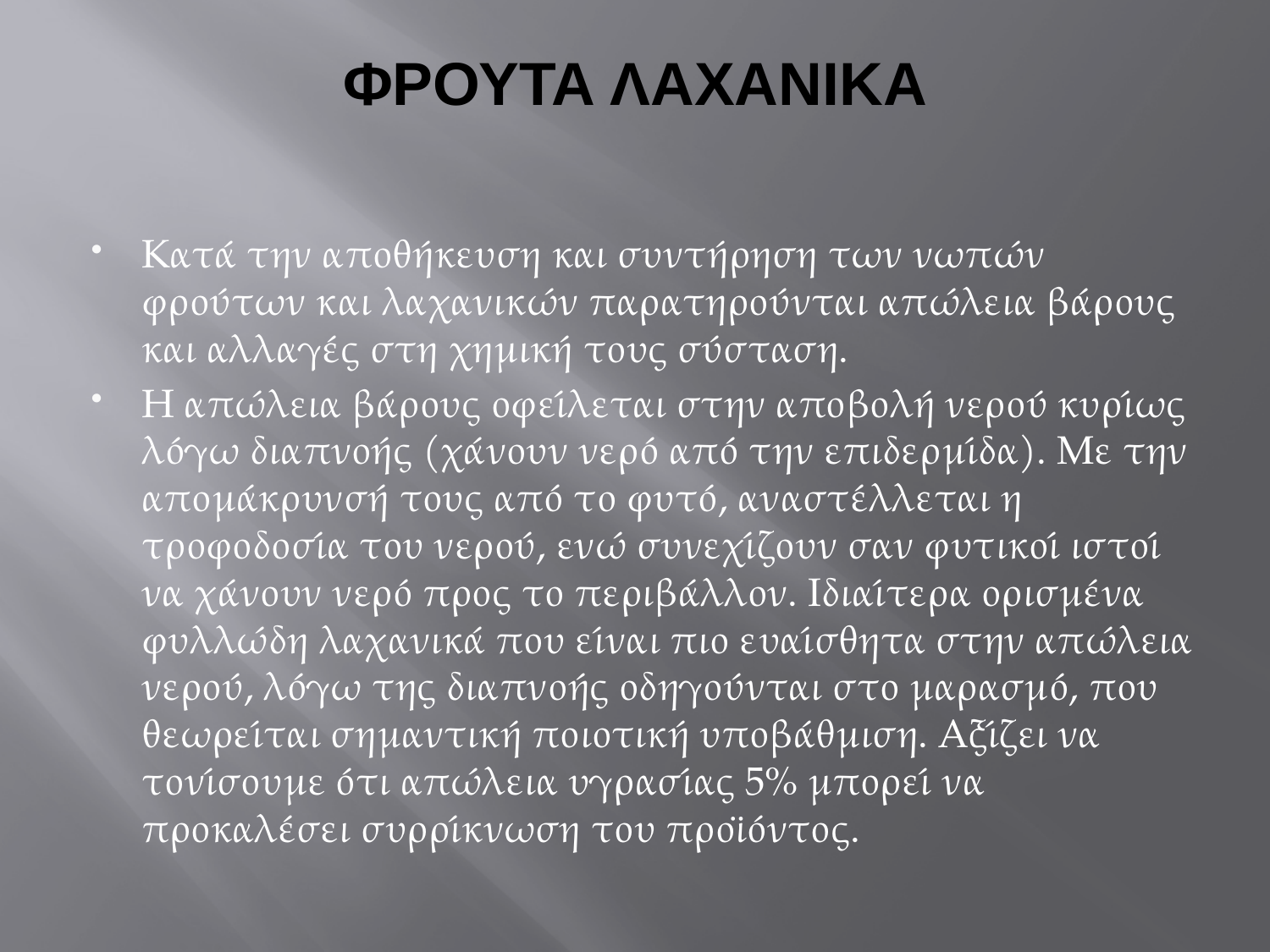

# ΦΡΟΥΤΑ ΛΑΧΑΝΙΚΑ
Κατά την αποθήκευση και συντήρηση των νωπών φρούτων και λαχανικών παρατηρούνται απώλεια βάρους και αλλαγές στη χημική τους σύσταση.
Η απώλεια βάρους οφείλεται στην αποβολή νερού κυρίως λόγω διαπνοής (χάνουν νερό από την επιδερμίδα). Με την απομάκρυνσή τους από το φυτό, αναστέλλεται η τροφοδοσία του νερού, ενώ συνεχίζουν σαν φυτικοί ιστοί να χάνουν νερό προς το περιβάλλον. Ιδιαίτερα ορισμένα φυλλώδη λαχανικά που είναι πιο ευαίσθητα στην απώλεια νερού, λόγω της διαπνοής οδηγούνται στο μαρασμό, που θεωρείται σημαντική ποιοτική υποβάθμιση. Αξίζει να τονίσουμε ότι απώλεια υγρασίας 5% μπορεί να προκαλέσει συρρίκνωση του προϊόντος.